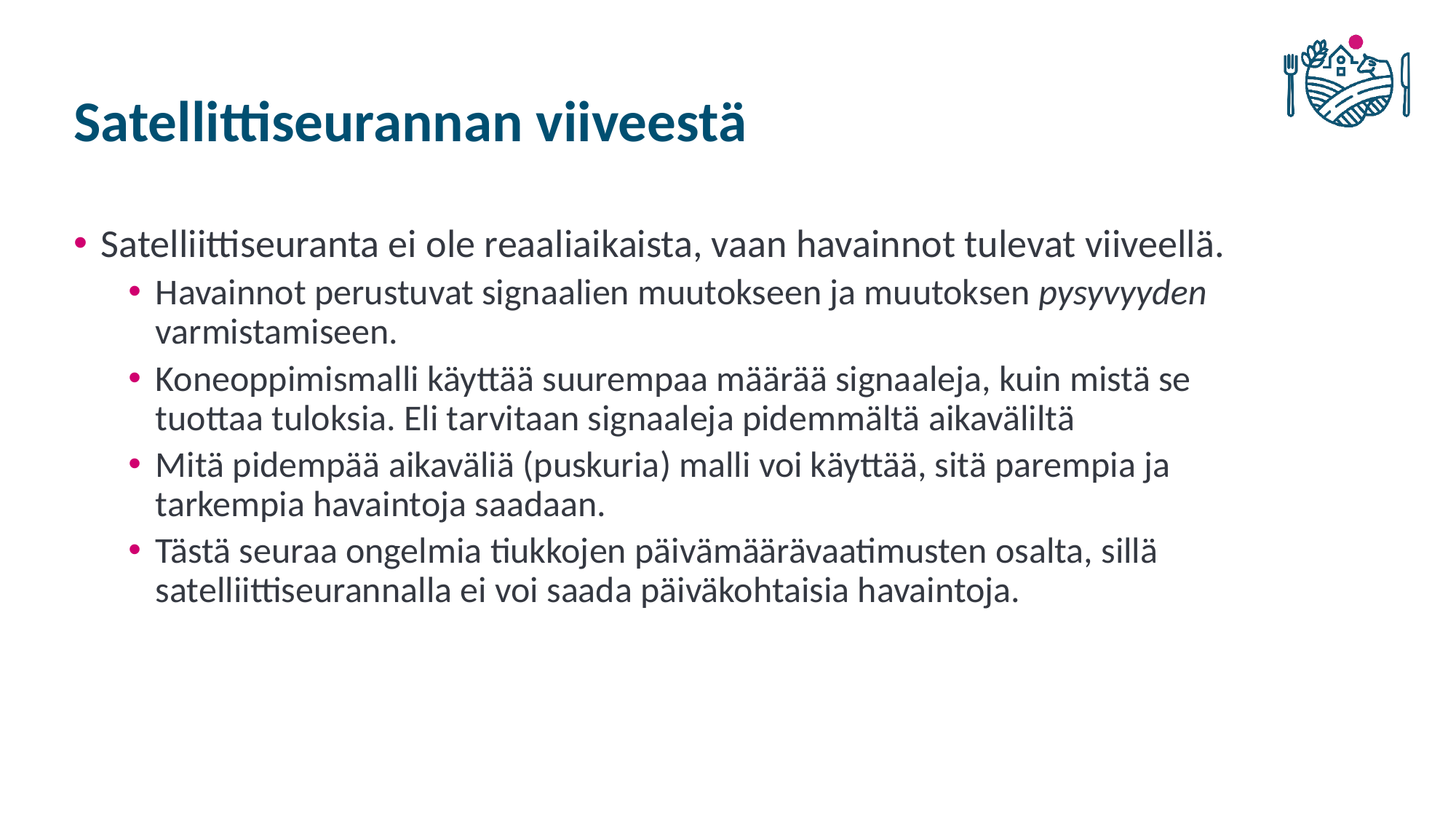

# Satellittiseurannan viiveestä
Satelliittiseuranta ei ole reaaliaikaista, vaan havainnot tulevat viiveellä.
Havainnot perustuvat signaalien muutokseen ja muutoksen pysyvyyden varmistamiseen.
Koneoppimismalli käyttää suurempaa määrää signaaleja, kuin mistä se tuottaa tuloksia. Eli tarvitaan signaaleja pidemmältä aikaväliltä
Mitä pidempää aikaväliä (puskuria) malli voi käyttää, sitä parempia ja tarkempia havaintoja saadaan.
Tästä seuraa ongelmia tiukkojen päivämäärävaatimusten osalta, sillä satelliittiseurannalla ei voi saada päiväkohtaisia havaintoja.